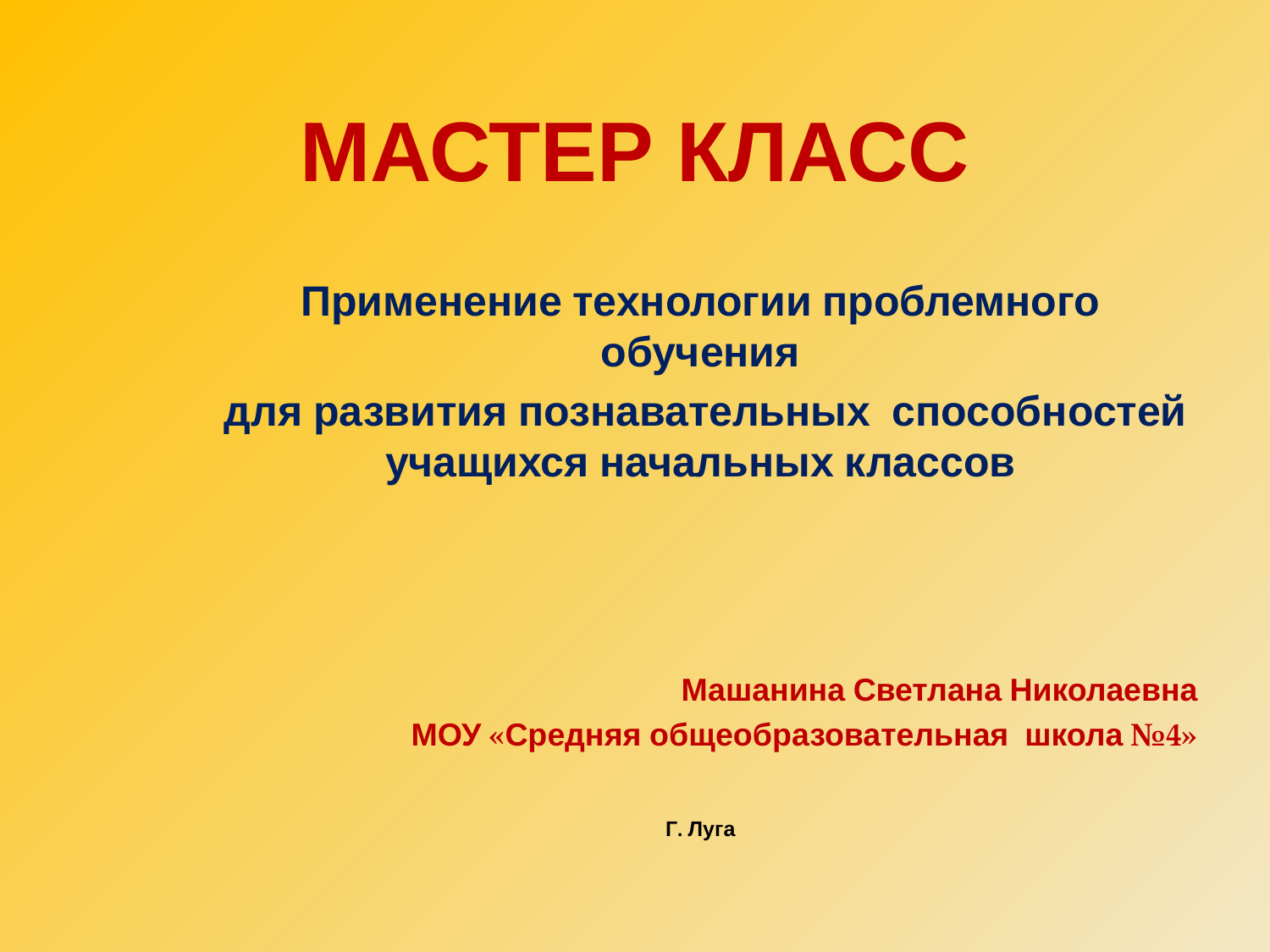

# Мастер класс
Применение технологии проблемного обучения
 для развития познавательных  способностей учащихся начальных классов

Машанина Светлана Николаевна
МОУ «Средняя общеобразовательная  школа №4»

Г. Луга